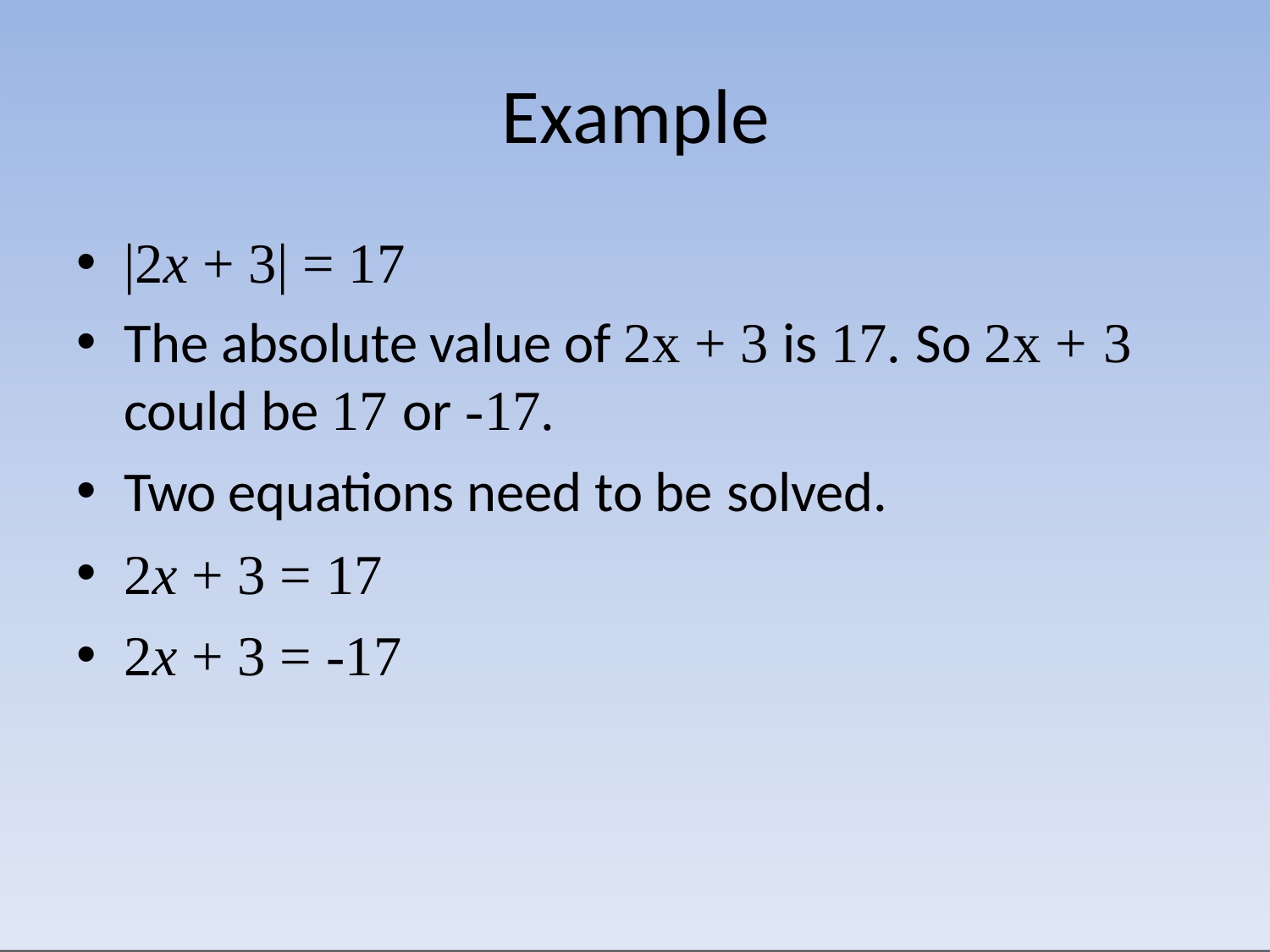

# Example
|2x + 3| = 17
The absolute value of 2x + 3 is 17. So 2x + 3
could be 17 or -17.
Two equations need to be solved.
2x + 3 = 17
2x + 3 = -17